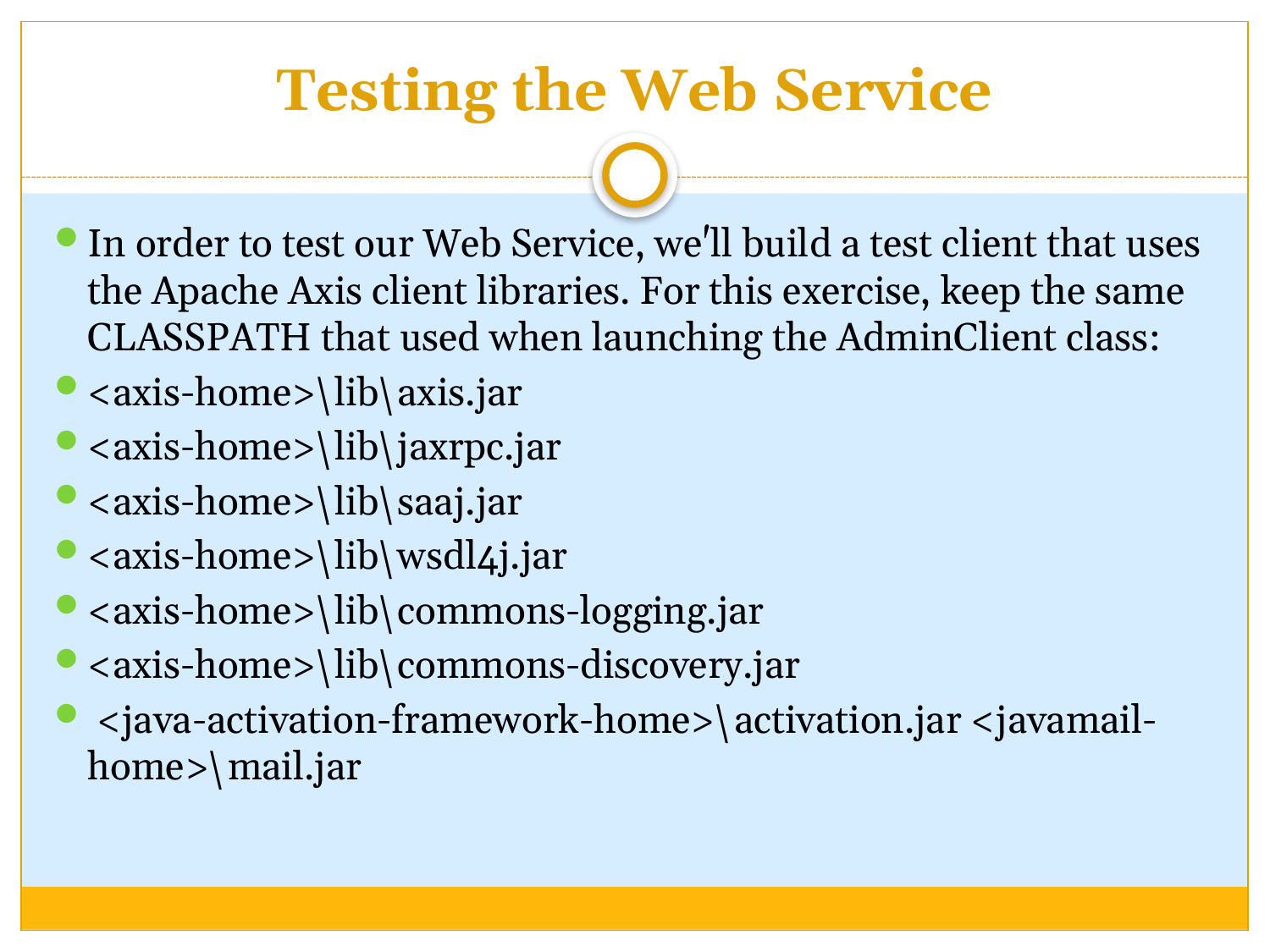

# Testing the Web Service
In order to test our Web Service, we'll build a test client that uses the Apache Axis client libraries. For this exercise, keep the same CLASSPATH that used when launching the AdminClient class:
<axis-home>\lib\axis.jar
<axis-home>\lib\jaxrpc.jar
<axis-home>\lib\saaj.jar
<axis-home>\lib\wsdl4j.jar
<axis-home>\lib\commons-logging.jar
<axis-home>\lib\commons-discovery.jar
 <java-activation-framework-home>\activation.jar <javamail-home>\mail.jar